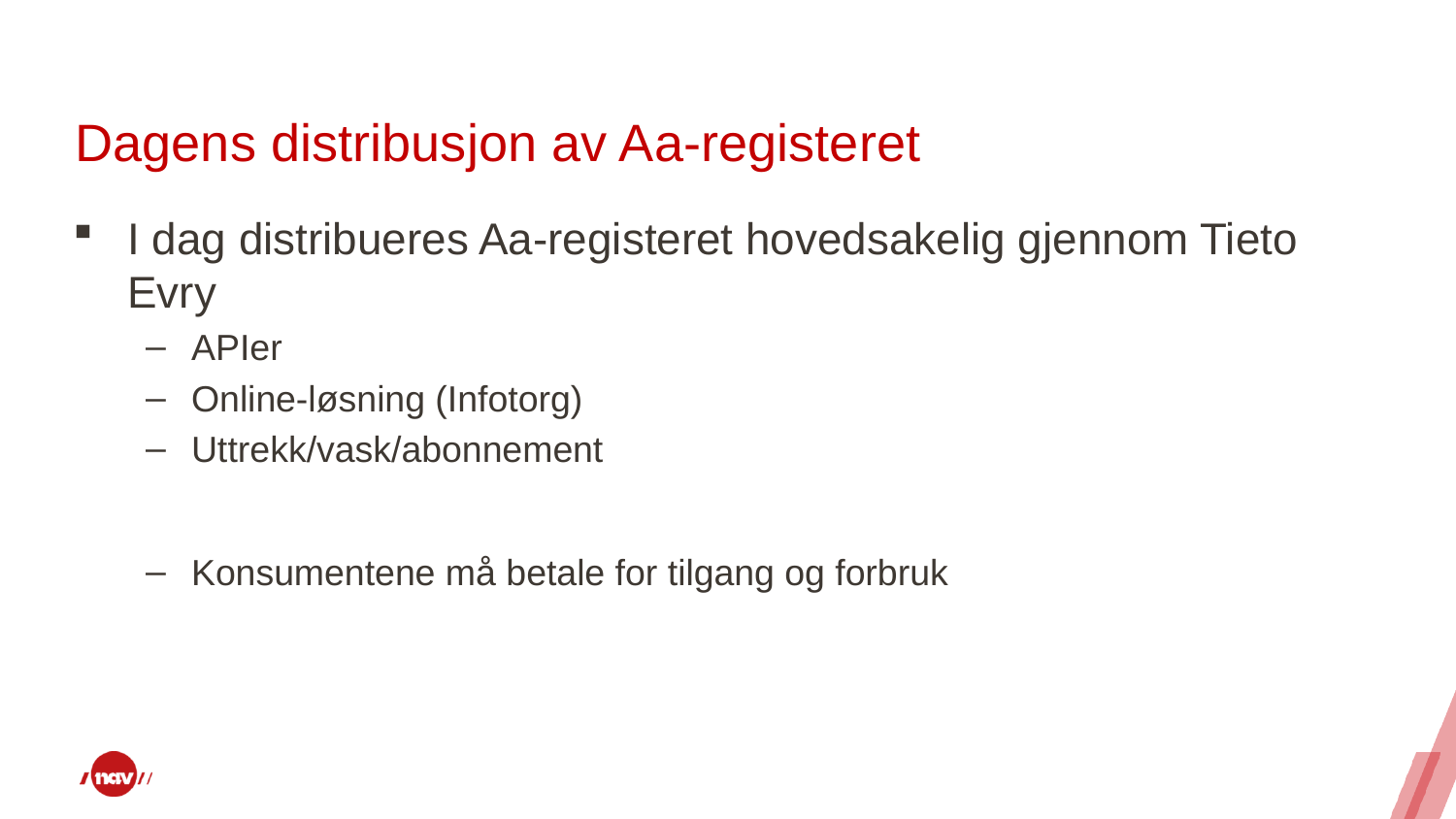

# Dagens distribusjon av Aa-registeret
I dag distribueres Aa-registeret hovedsakelig gjennom Tieto Evry
APIer
Online-løsning (Infotorg)
Uttrekk/vask/abonnement

Konsumentene må betale for tilgang og forbruk